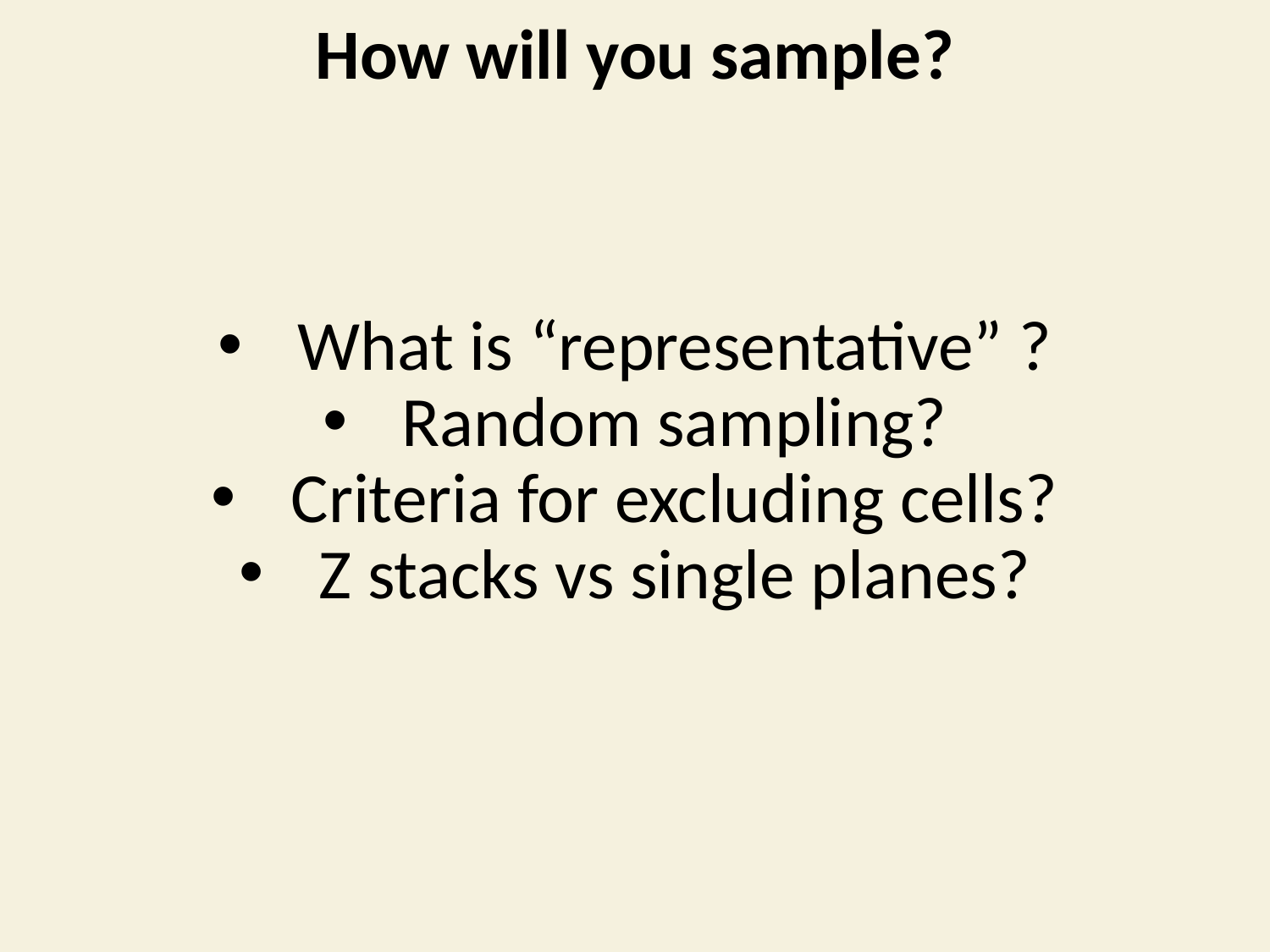

How will you sample?
What is “representative” ?
Random sampling?
Criteria for excluding cells?
Z stacks vs single planes?